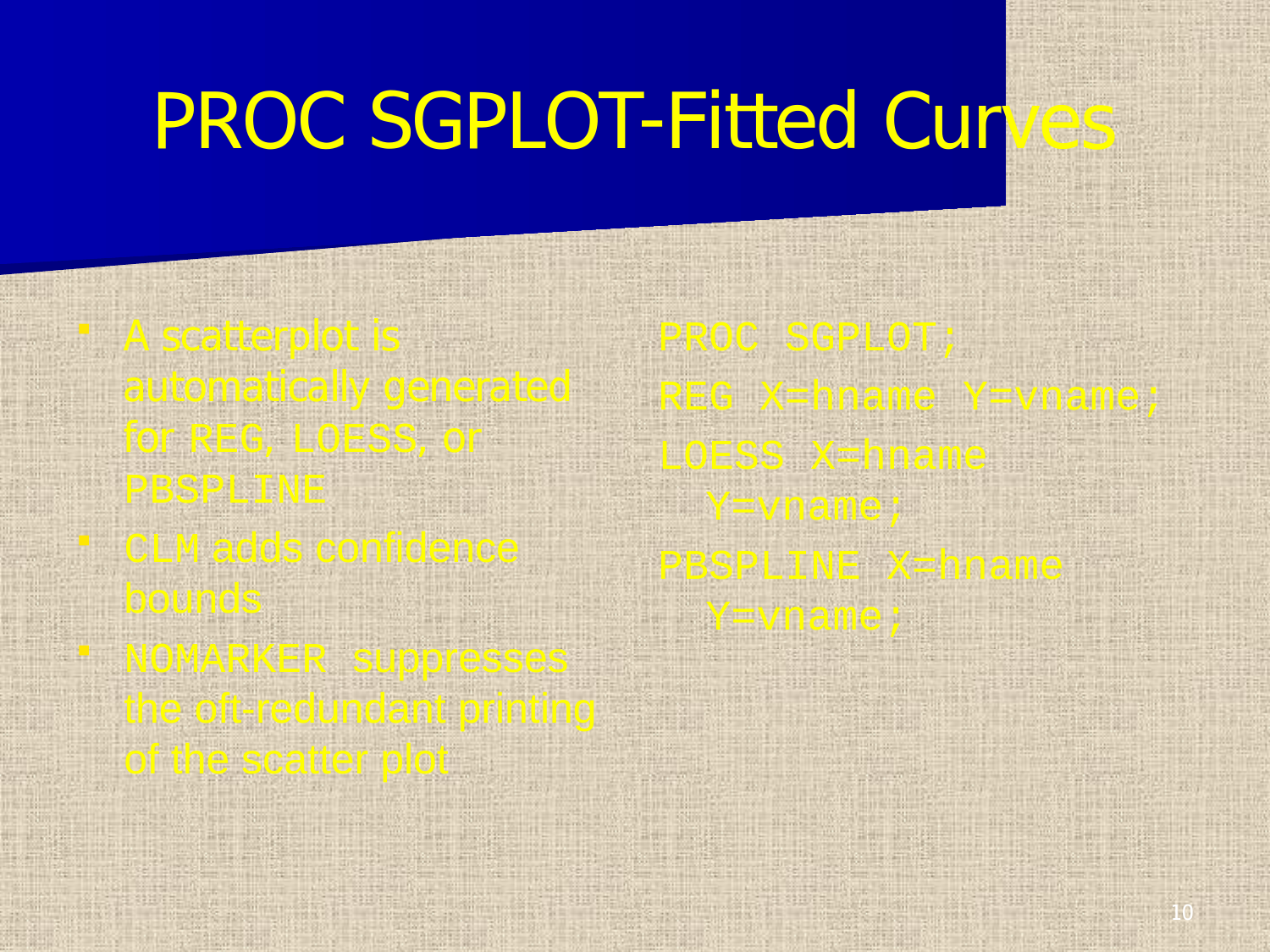

# PROC SGPLOT-Fitted Curves
A scatterplot is automatically generated for REG, LOESS, or PBSPLINE
CLM adds confidence bounds
NOMARKER suppresses the oft-redundant printing of the scatter plot
PROC SGPLOT;
REG X=hname Y=vname;
LOESS X=hname Y=vname;
PBSPLINE X=hname Y=vname;
10